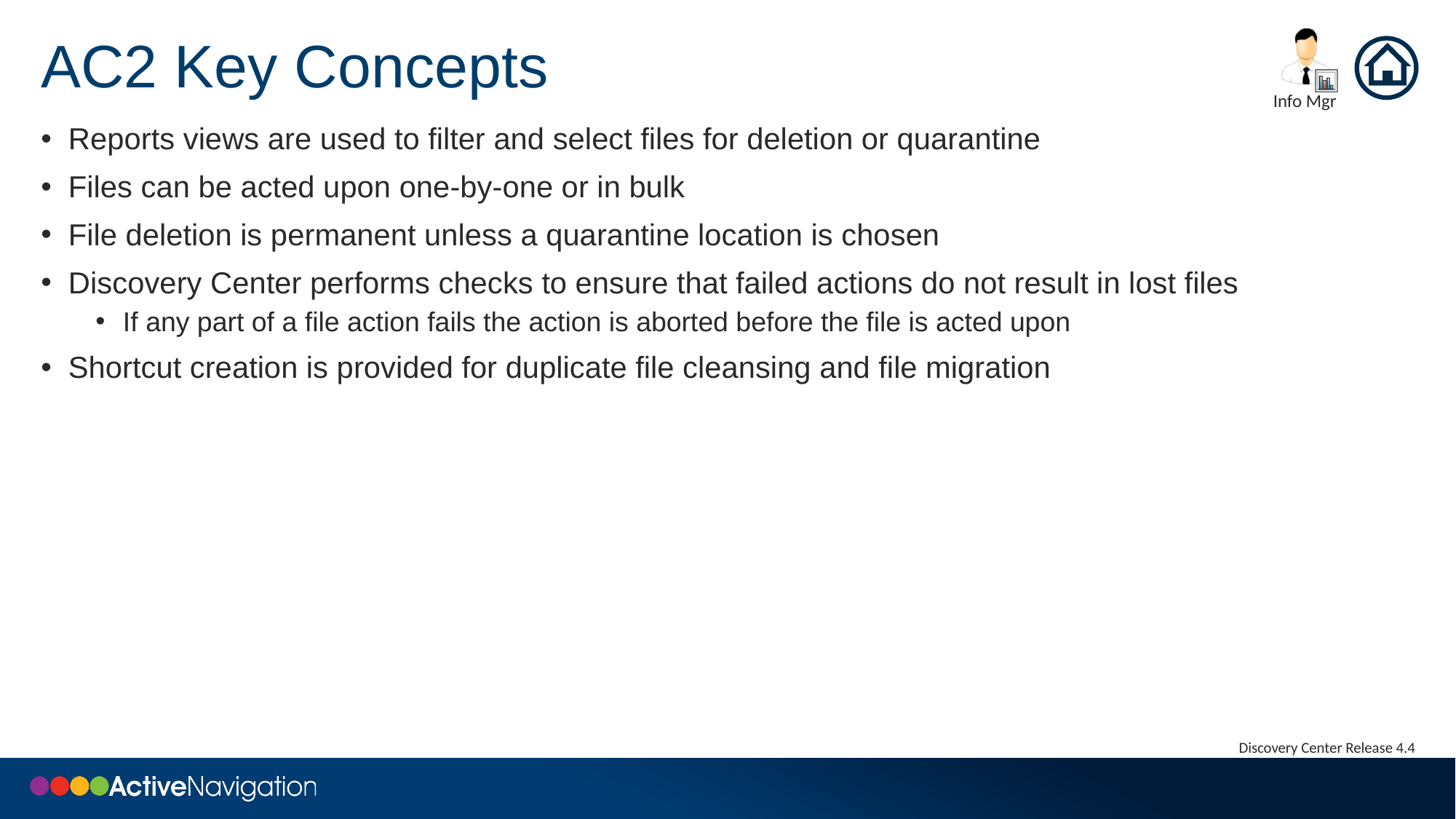

# AC2 Key Concepts
Reports views are used to filter and select files for deletion or quarantine
Files can be acted upon one-by-one or in bulk
File deletion is permanent unless a quarantine location is chosen
Discovery Center performs checks to ensure that failed actions do not result in lost files
If any part of a file action fails the action is aborted before the file is acted upon
Shortcut creation is provided for duplicate file cleansing and file migration